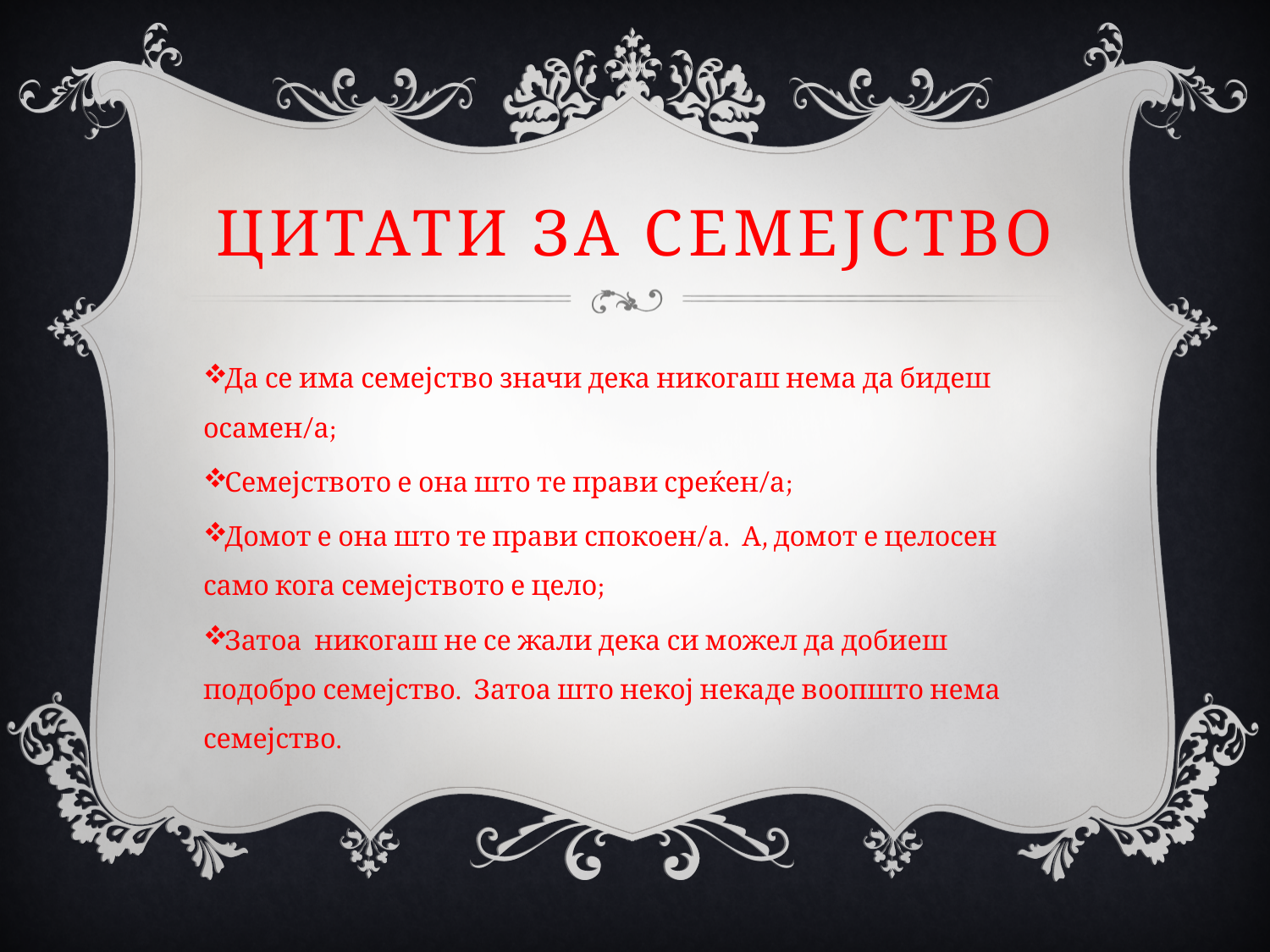

# Цитати за семејство
Да се има семејство значи дека никогаш нема да бидеш осамен/а;
Семејството е она што те прави среќен/а;
Домот е она што те прави спокоен/а.  А, домот е целосен само кога семејството е цело;
Затоа  никогаш не се жали дека си можел да добиеш подобро семејство.  Затоа што некој некаде воопшто нема семејство.